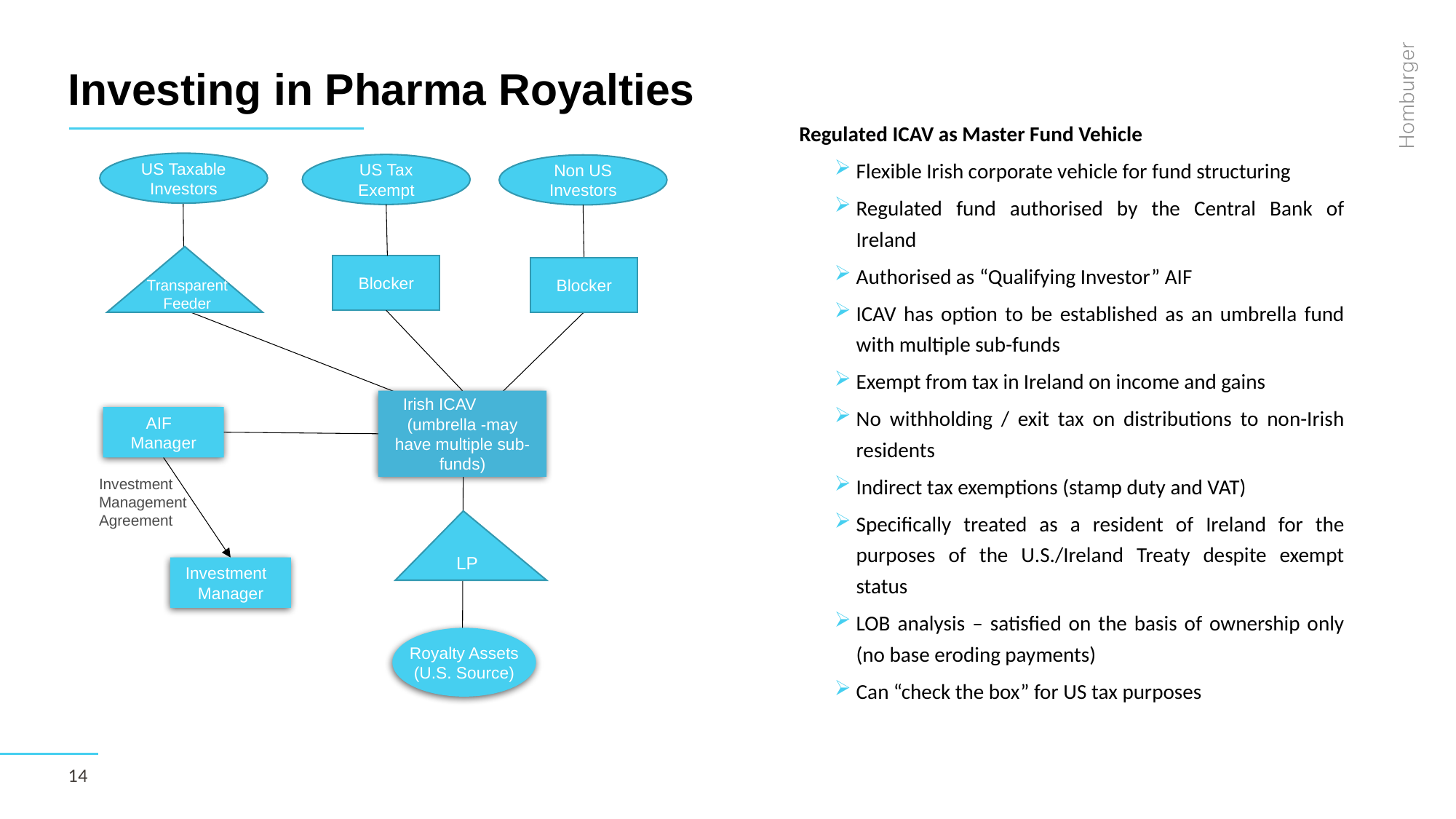

# Investing in Pharma Royalties
Regulated ICAV as Master Fund Vehicle
Flexible Irish corporate vehicle for fund structuring
Regulated fund authorised by the Central Bank of Ireland
Authorised as “Qualifying Investor” AIF
ICAV has option to be established as an umbrella fund with multiple sub-funds
Exempt from tax in Ireland on income and gains
No withholding / exit tax on distributions to non-Irish residents
Indirect tax exemptions (stamp duty and VAT)
Specifically treated as a resident of Ireland for the purposes of the U.S./Ireland Treaty despite exempt status
LOB analysis – satisfied on the basis of ownership only (no base eroding payments)
Can “check the box” for US tax purposes
US Taxable Investors
Non US Investors

Blocker
Transparent Feeder
US Tax Exempt
Blocker
Irish ICAV           (umbrella -may have multiple sub-funds)
AIF   Manager

Investment Management Agreement
LP
Investment   Manager
Royalty Assets
(U.S. Source)
14